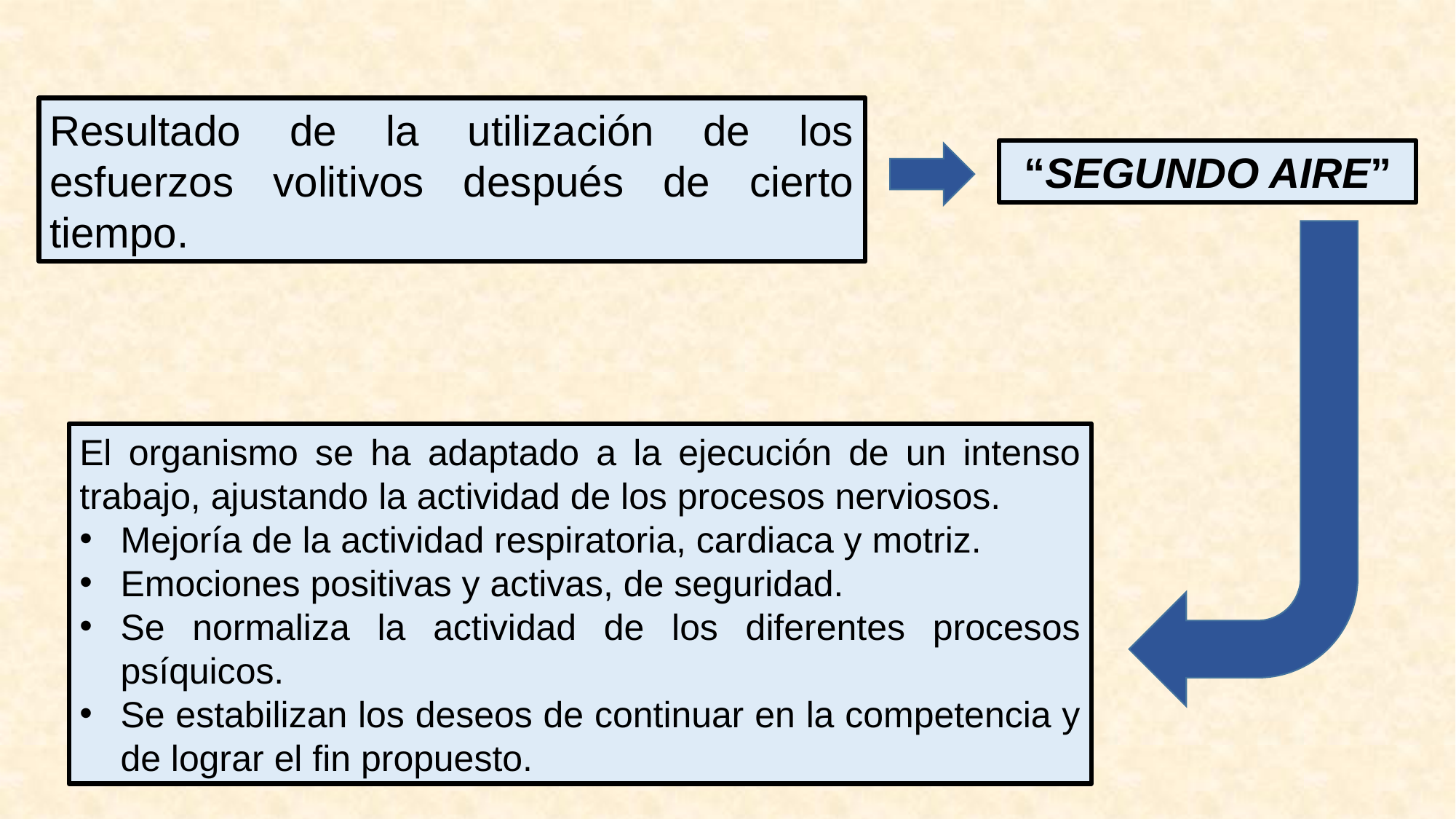

Resultado de la utilización de los esfuerzos volitivos después de cierto tiempo.
“SEGUNDO AIRE”

El organismo se ha adaptado a la ejecución de un intenso trabajo, ajustando la actividad de los procesos nerviosos.
Mejoría de la actividad respiratoria, cardiaca y motriz.
Emociones positivas y activas, de seguridad.
Se normaliza la actividad de los diferentes procesos psíquicos.
Se estabilizan los deseos de continuar en la competencia y de lograr el fin propuesto.